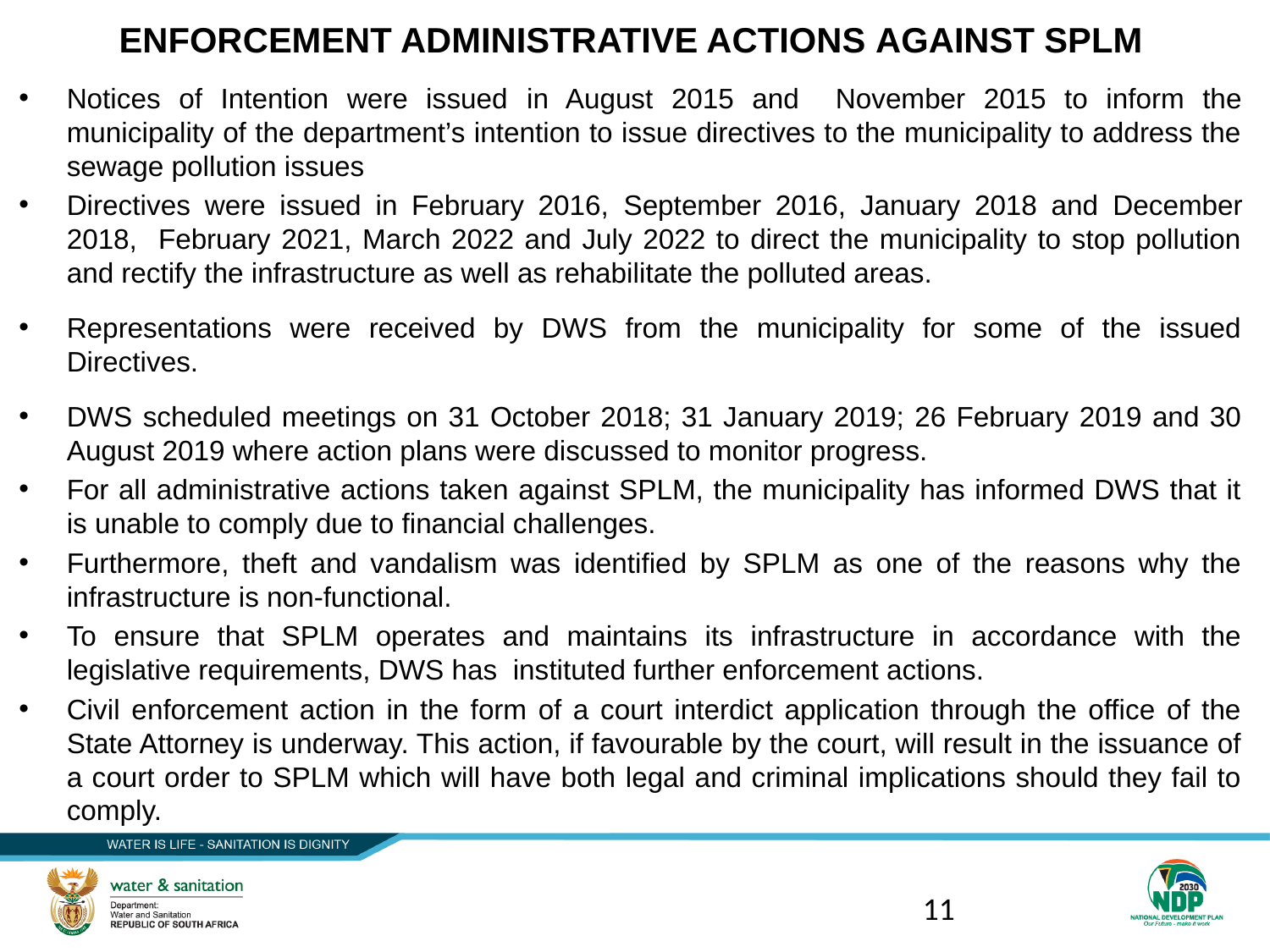

# ENFORCEMENT ADMINISTRATIVE ACTIONS AGAINST SPLM
Notices of Intention were issued in August 2015 and  November 2015 to inform the municipality of the department’s intention to issue directives to the municipality to address the sewage pollution issues
Directives were issued in February 2016, September 2016, January 2018 and December 2018,  February 2021, March 2022 and July 2022 to direct the municipality to stop pollution and rectify the infrastructure as well as rehabilitate the polluted areas.
Representations were received by DWS from the municipality for some of the issued Directives.
DWS scheduled meetings on 31 October 2018; 31 January 2019; 26 February 2019 and 30 August 2019 where action plans were discussed to monitor progress.
For all administrative actions taken against SPLM, the municipality has informed DWS that it is unable to comply due to financial challenges.
Furthermore, theft and vandalism was identified by SPLM as one of the reasons why the infrastructure is non-functional.
To ensure that SPLM operates and maintains its infrastructure in accordance with the legislative requirements, DWS has  instituted further enforcement actions.
Civil enforcement action in the form of a court interdict application through the office of the State Attorney is underway. This action, if favourable by the court, will result in the issuance of a court order to SPLM which will have both legal and criminal implications should they fail to comply.
11